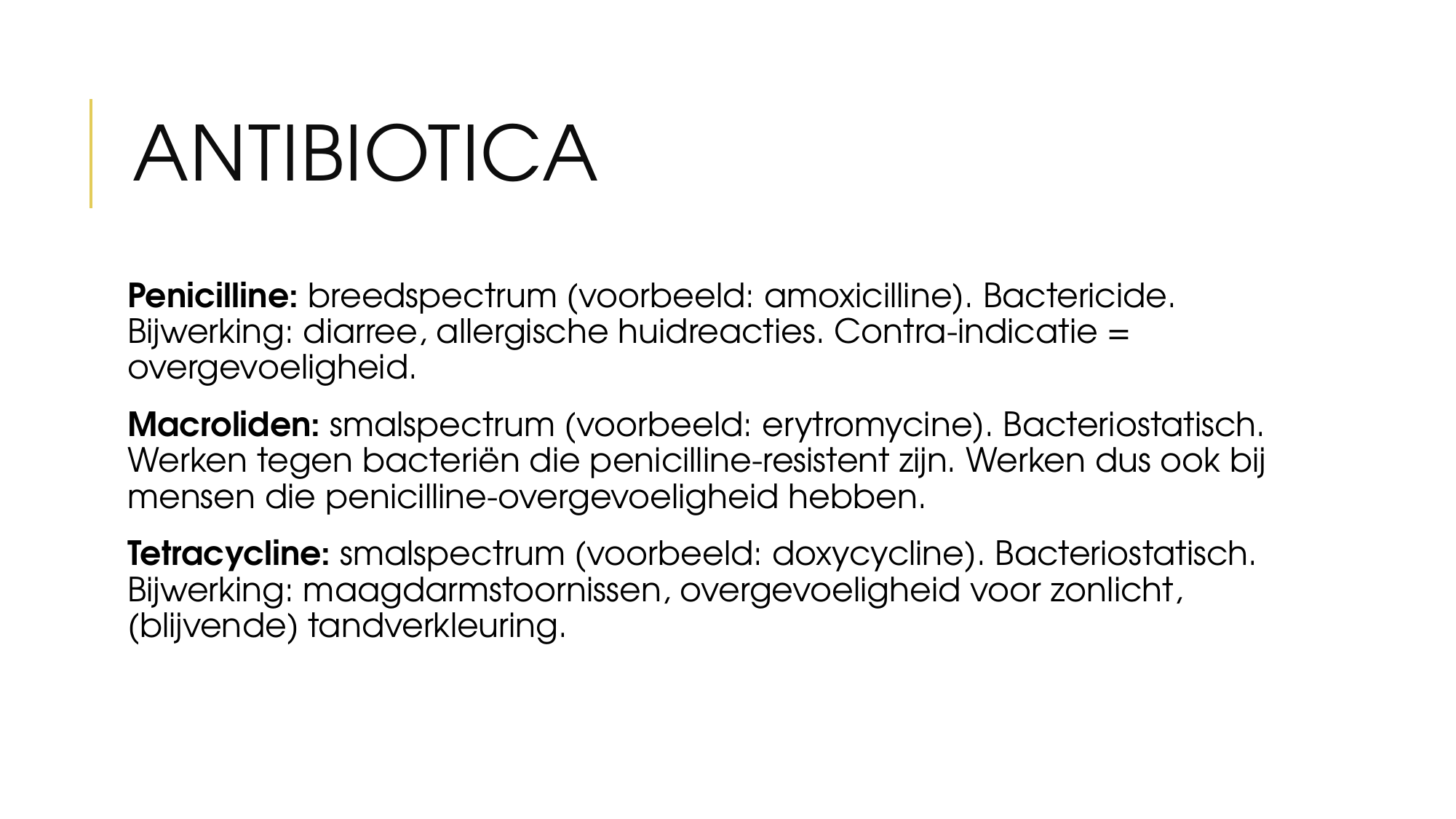

# antibiotica
Penicilline: breedspectrum (voorbeeld: amoxicilline). Bactericide. Bijwerking: diarree, allergische huidreacties. Contra-indicatie = overgevoeligheid.
Macroliden: smalspectrum (voorbeeld: erytromycine). Bacteriostatisch. Werken tegen bacteriën die penicilline-resistent zijn. Werken dus ook bij mensen die penicilline-overgevoeligheid hebben.
Tetracycline: smalspectrum (voorbeeld: doxycycline). Bacteriostatisch. Bijwerking: maagdarmstoornissen, overgevoeligheid voor zonlicht, (blijvende) tandverkleuring.